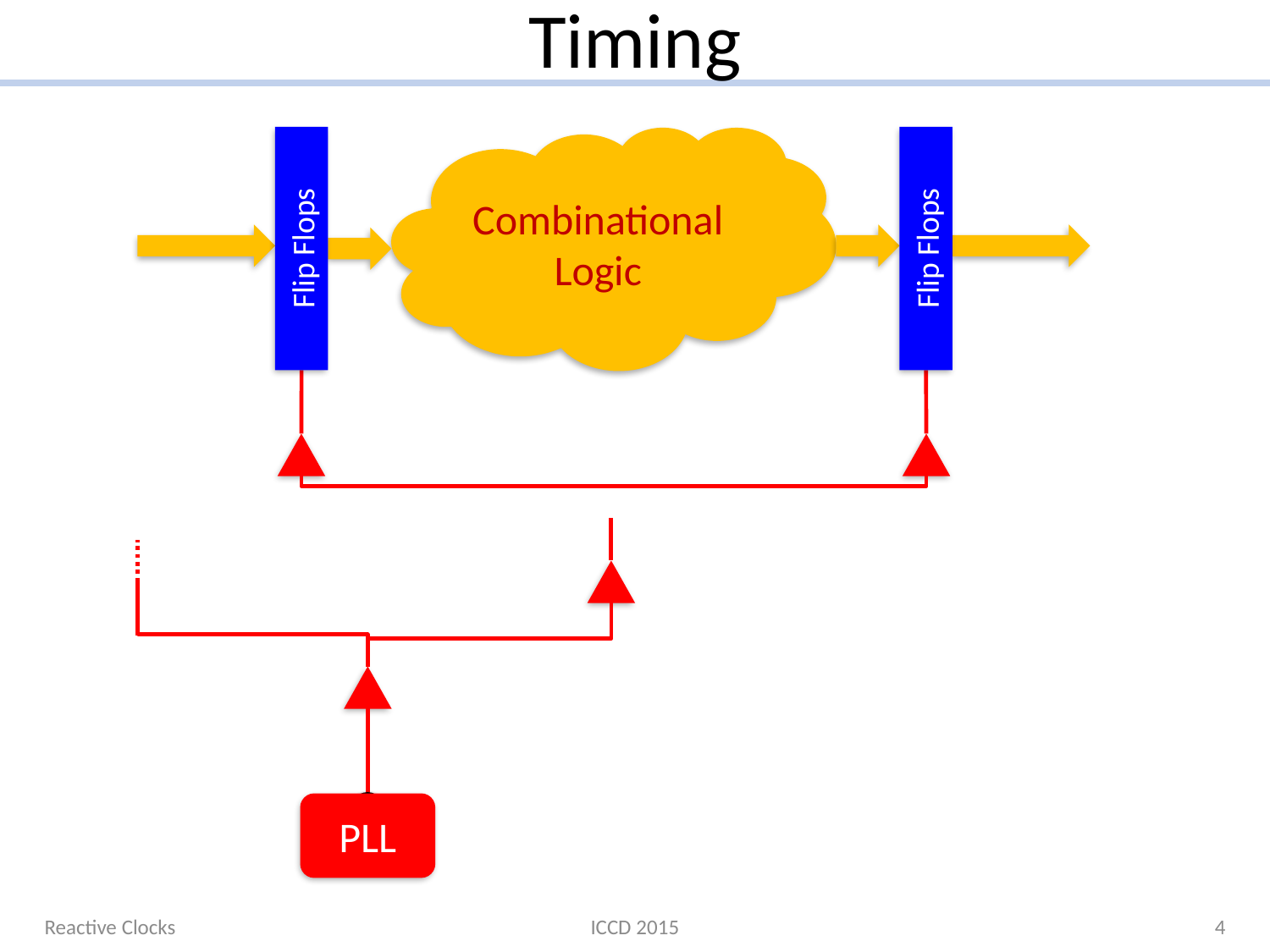

# Timing
Flip Flops
Combinational
Logic
Flip Flops

PLL

Reactive Clocks
ICCD 2015
4